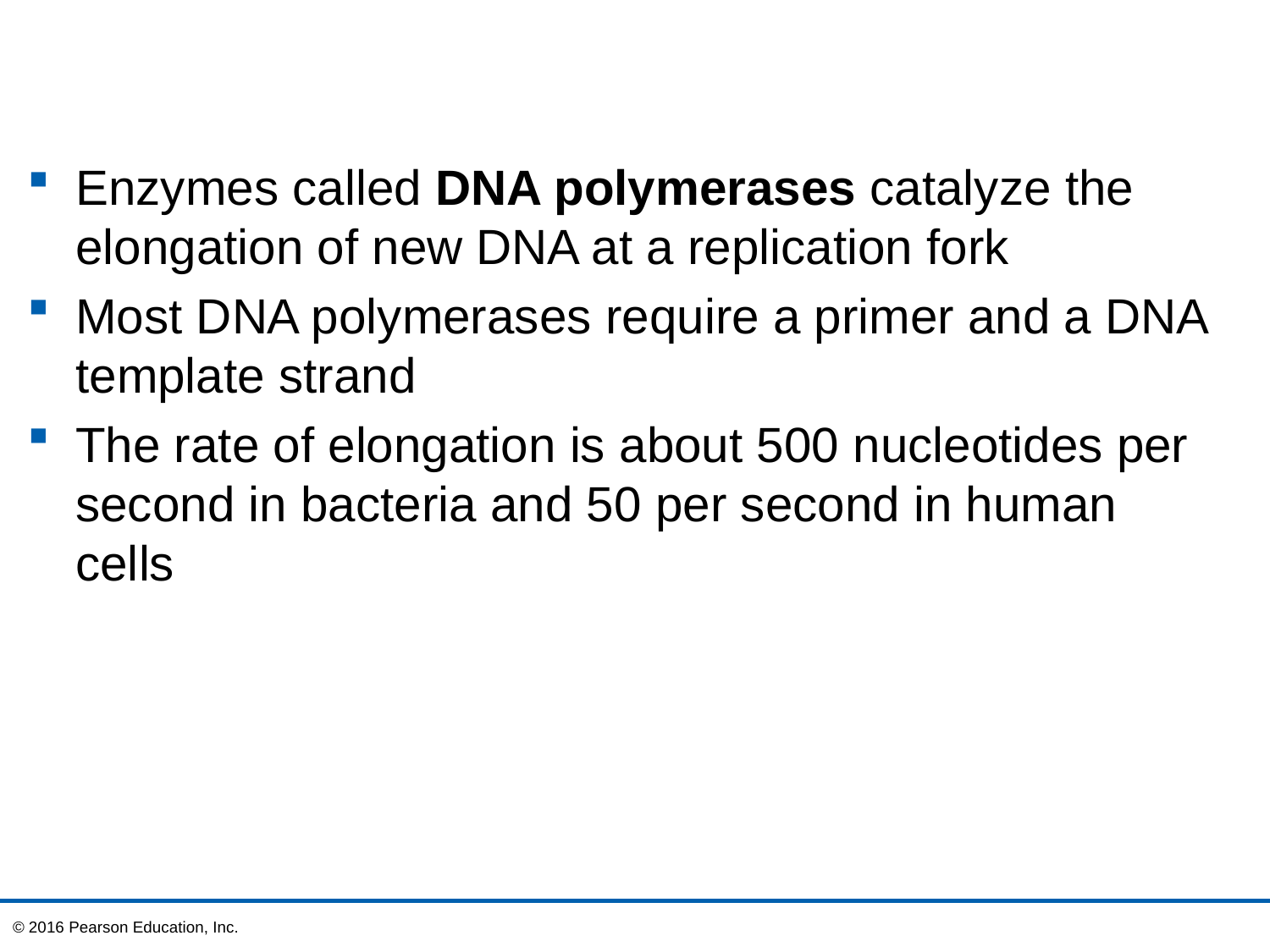

Enzymes called DNA polymerases catalyze the elongation of new DNA at a replication fork
Most DNA polymerases require a primer and a DNA template strand
The rate of elongation is about 500 nucleotides per second in bacteria and 50 per second in human cells
© 2016 Pearson Education, Inc.